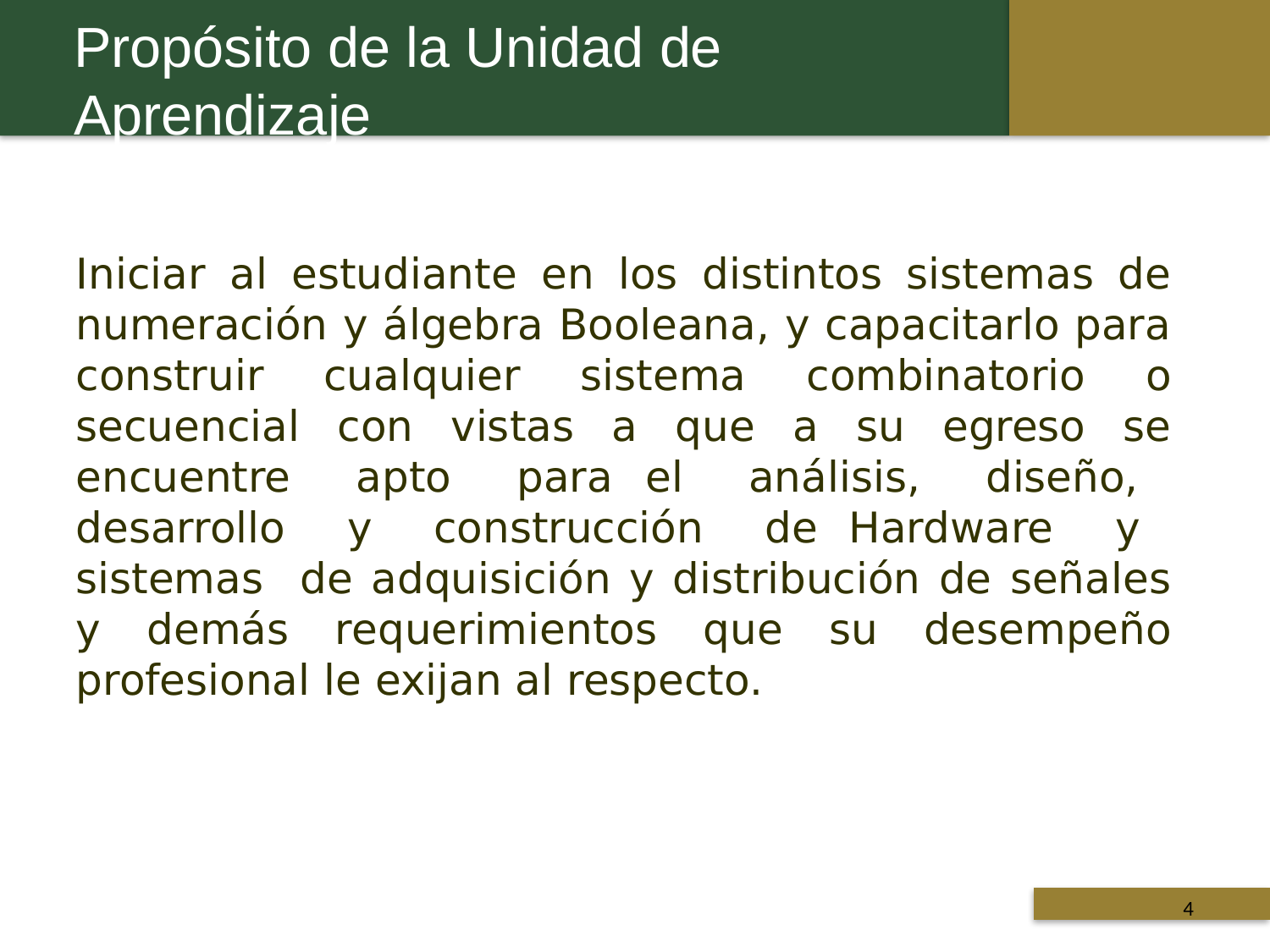

Propósito de la Unidad de Aprendizaje

Iniciar al estudiante en los distintos sistemas de numeración y álgebra Booleana, y capacitarlo para construir cualquier sistema combinatorio o secuencial  con  vistas  a  que  a  su  egreso  se encuentre  apto  para el  análisis,  diseño,  desarrollo  y  construcción  de Hardware  y  sistemas  de adquisición y distribución de señales y demás requerimientos que su desempeño profesional le exijan al respecto.
                                          Titulo de la presentación
4